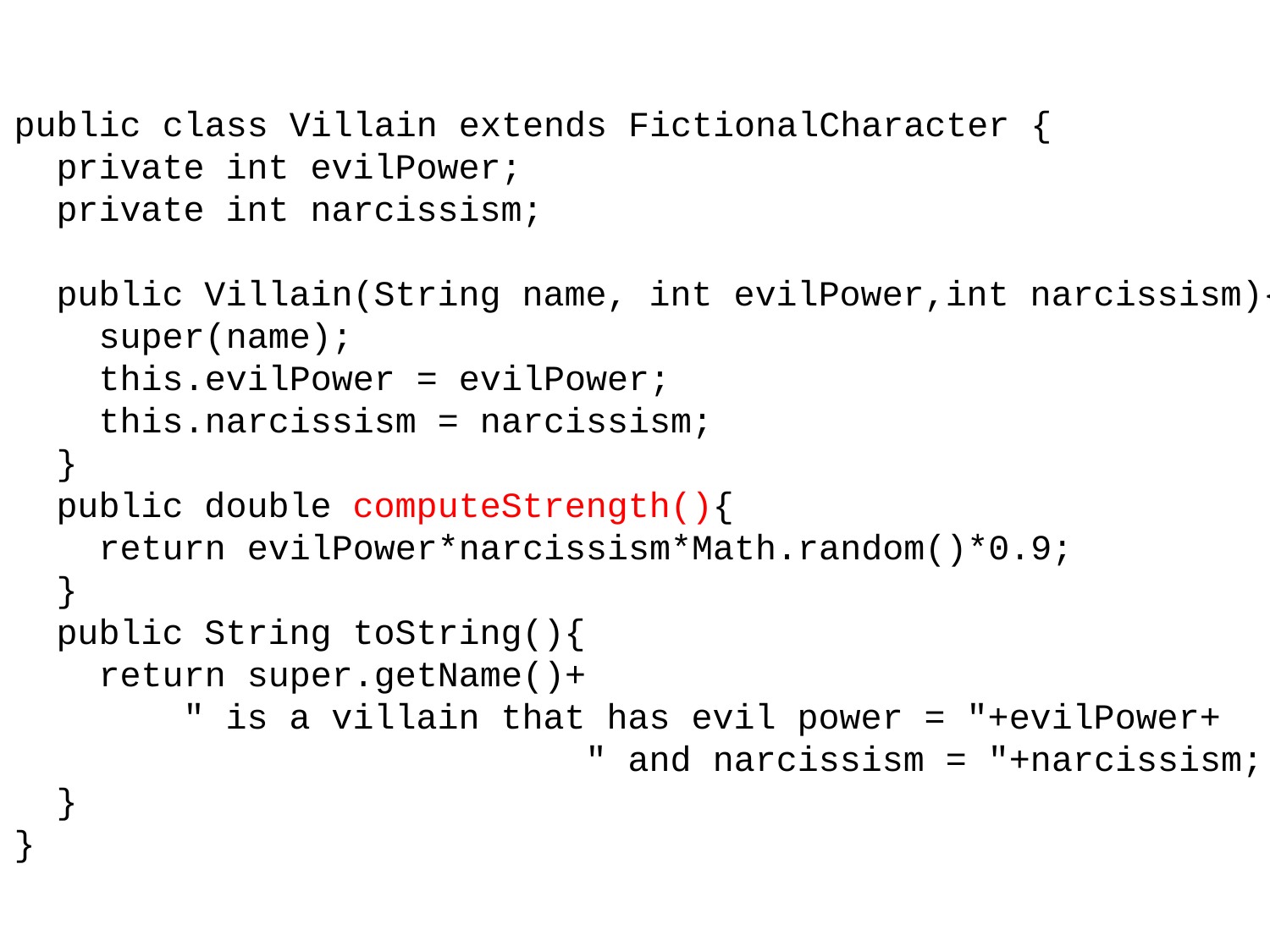

public class Villain extends FictionalCharacter {
  private int evilPower;
  private int narcissism;

  public Villain(String name, int evilPower,int narcissism){
    super(name);
    this.evilPower = evilPower;
    this.narcissism = narcissism;
  }
  public double computeStrength(){
    return evilPower*narcissism*Math.random()*0.9;
  }
  public String toString(){
    return super.getName()+
        " is a villain that has evil power = "+evilPower+
                           " and narcissism = "+narcissism;
  }
}